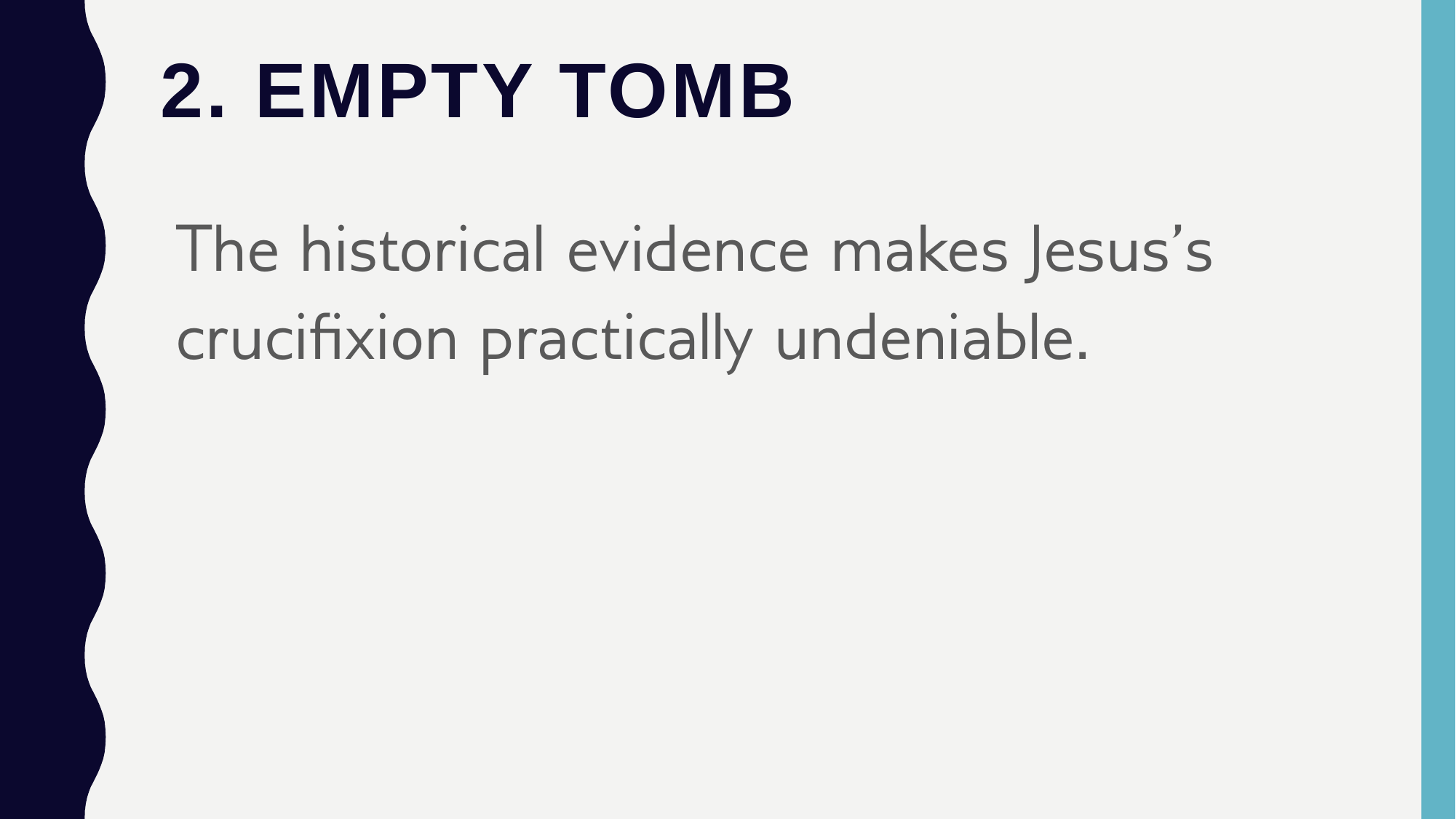

# 2. Empty tomb
The historical evidence makes Jesus’s crucifixion practically undeniable.